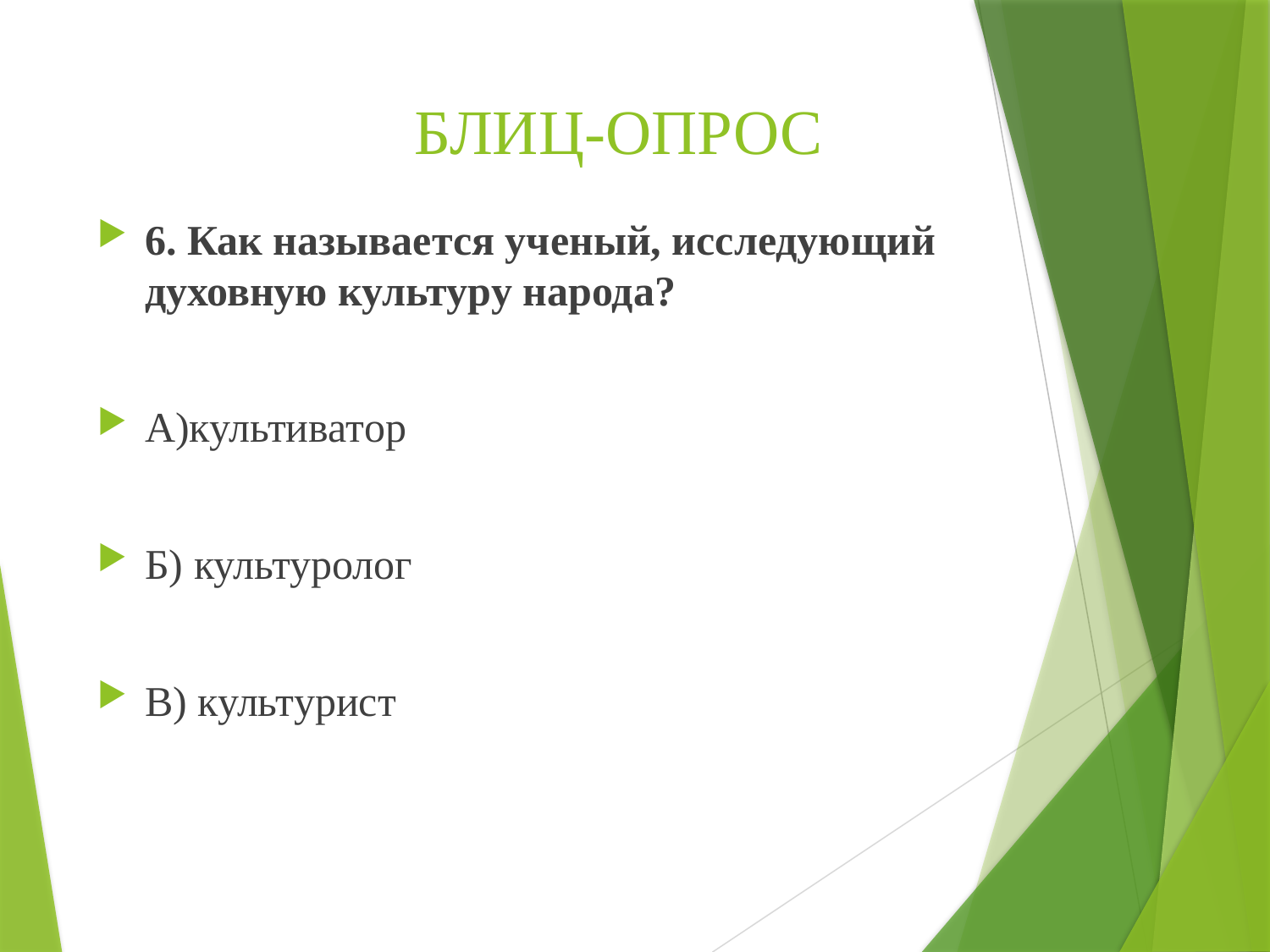

# БЛИЦ-ОПРОС
6. Как называется ученый, исследующий духовную культуру народа?

А)культиватор

Б) культуролог

В) культурист